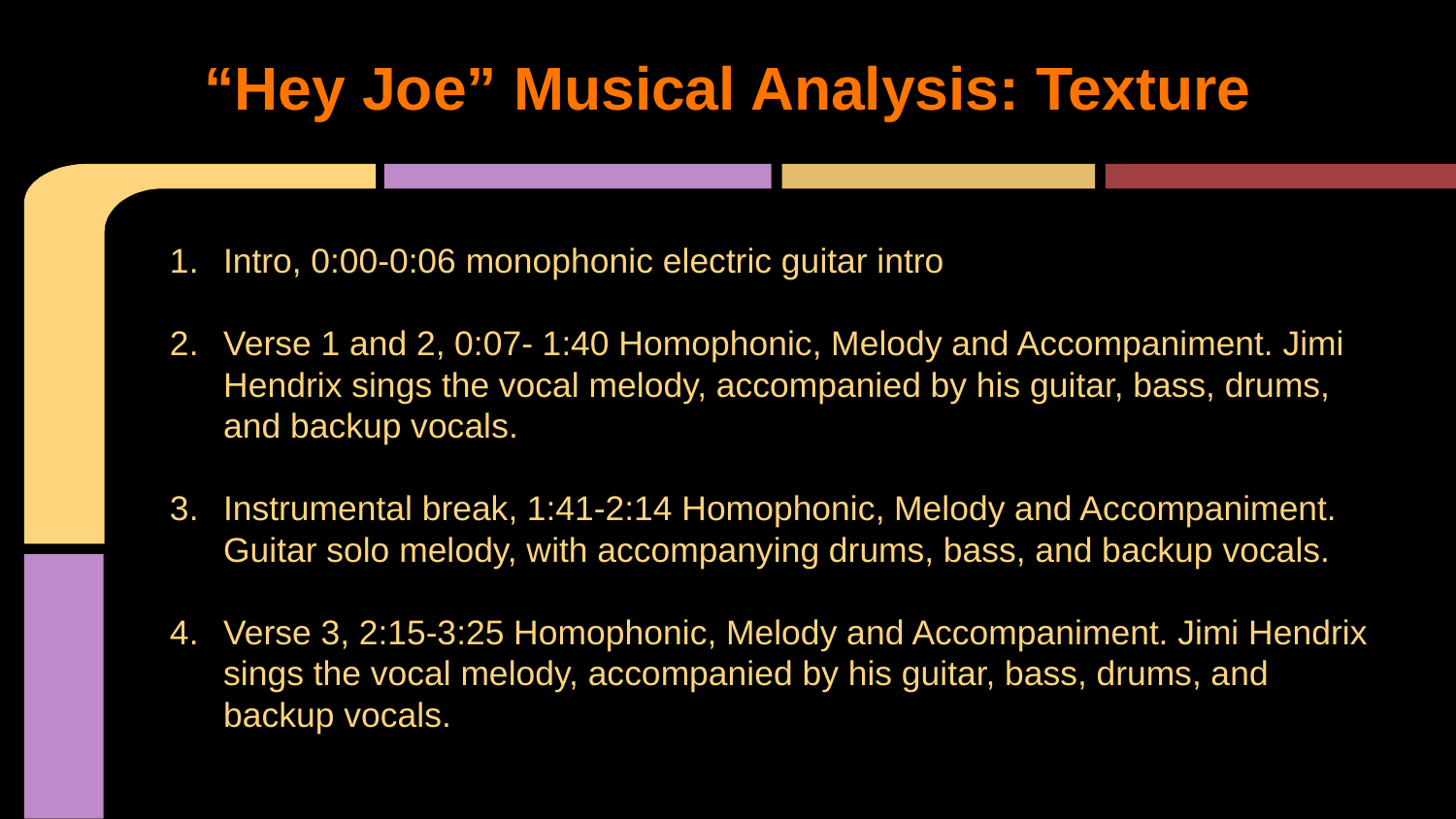

# “Hey Joe” Musical Analysis: Texture
Intro, 0:00-0:06 monophonic electric guitar intro

Verse 1 and 2, 0:07- 1:40 Homophonic, Melody and Accompaniment. Jimi Hendrix sings the vocal melody, accompanied by his guitar, bass, drums, and backup vocals.

Instrumental break, 1:41-2:14 Homophonic, Melody and Accompaniment. Guitar solo melody, with accompanying drums, bass, and backup vocals.

Verse 3, 2:15-3:25 Homophonic, Melody and Accompaniment. Jimi Hendrix sings the vocal melody, accompanied by his guitar, bass, drums, and backup vocals.